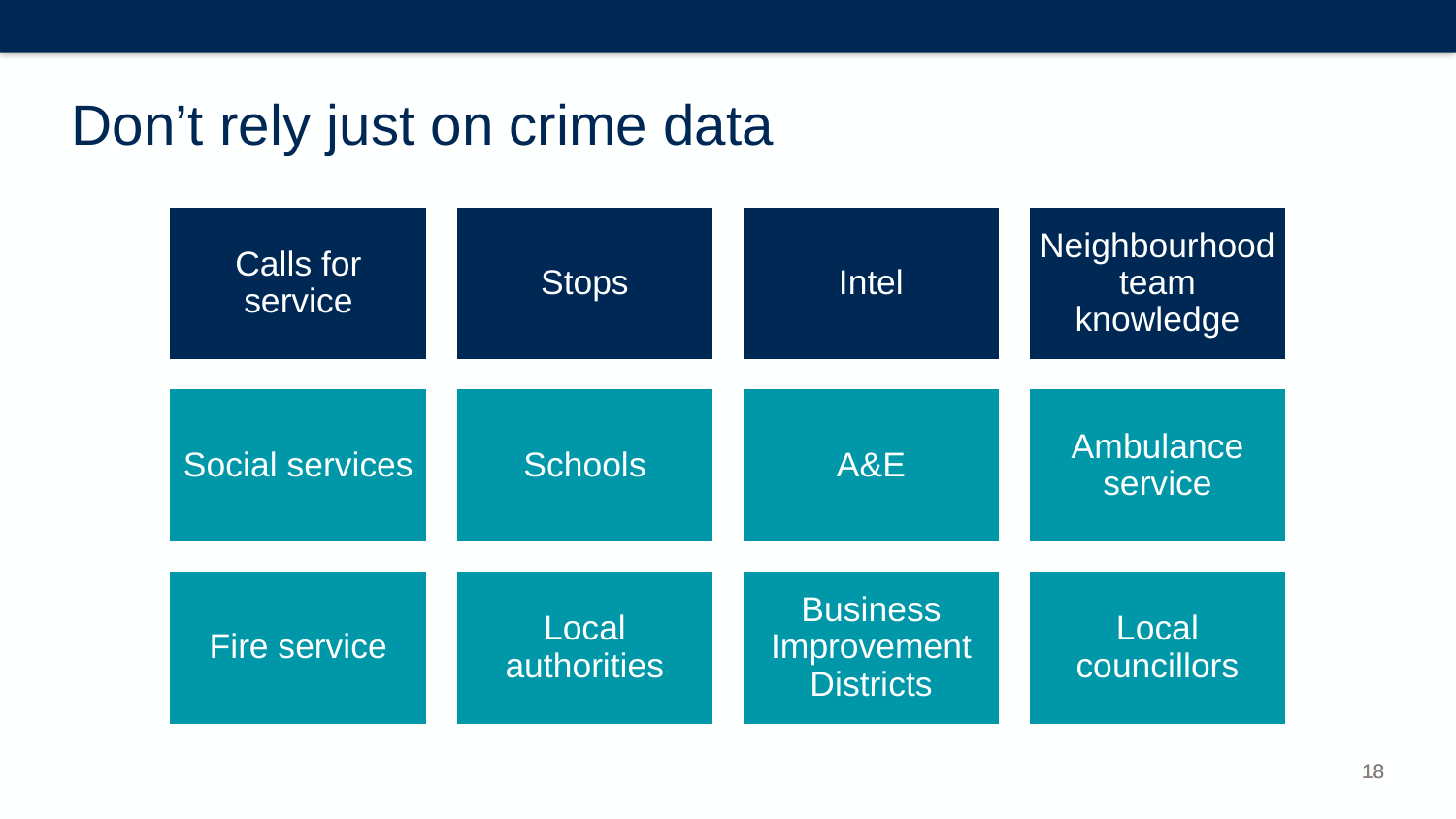

# Don’t rely just on crime data
Calls for service
Stops
Intel
Neighbourhood team knowledge
Social services
Schools
A&E
Ambulance service
Fire service
Local authorities
Business Improvement Districts
Local councillors